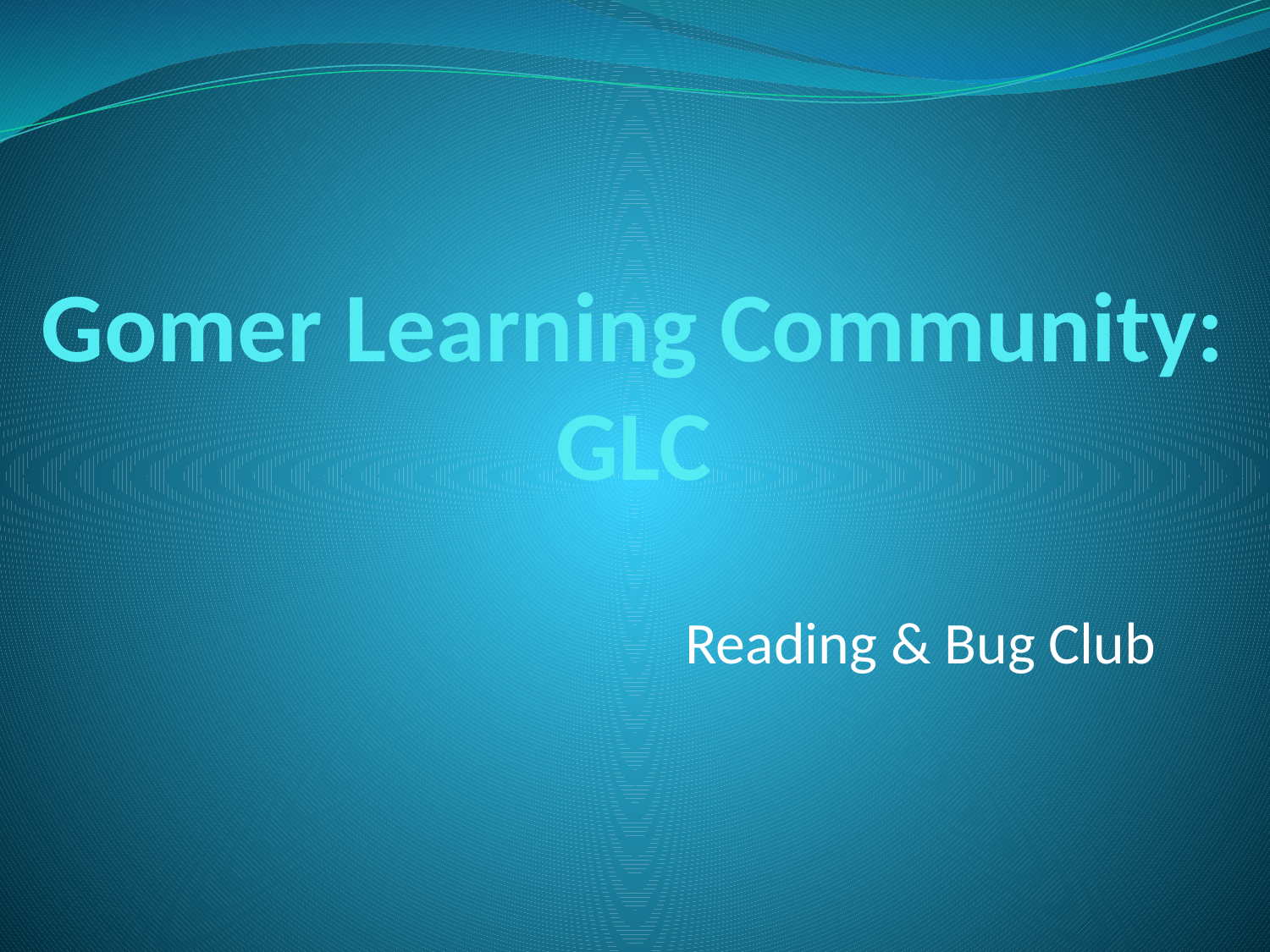

# Gomer Learning Community: GLC

Reading & Bug Club